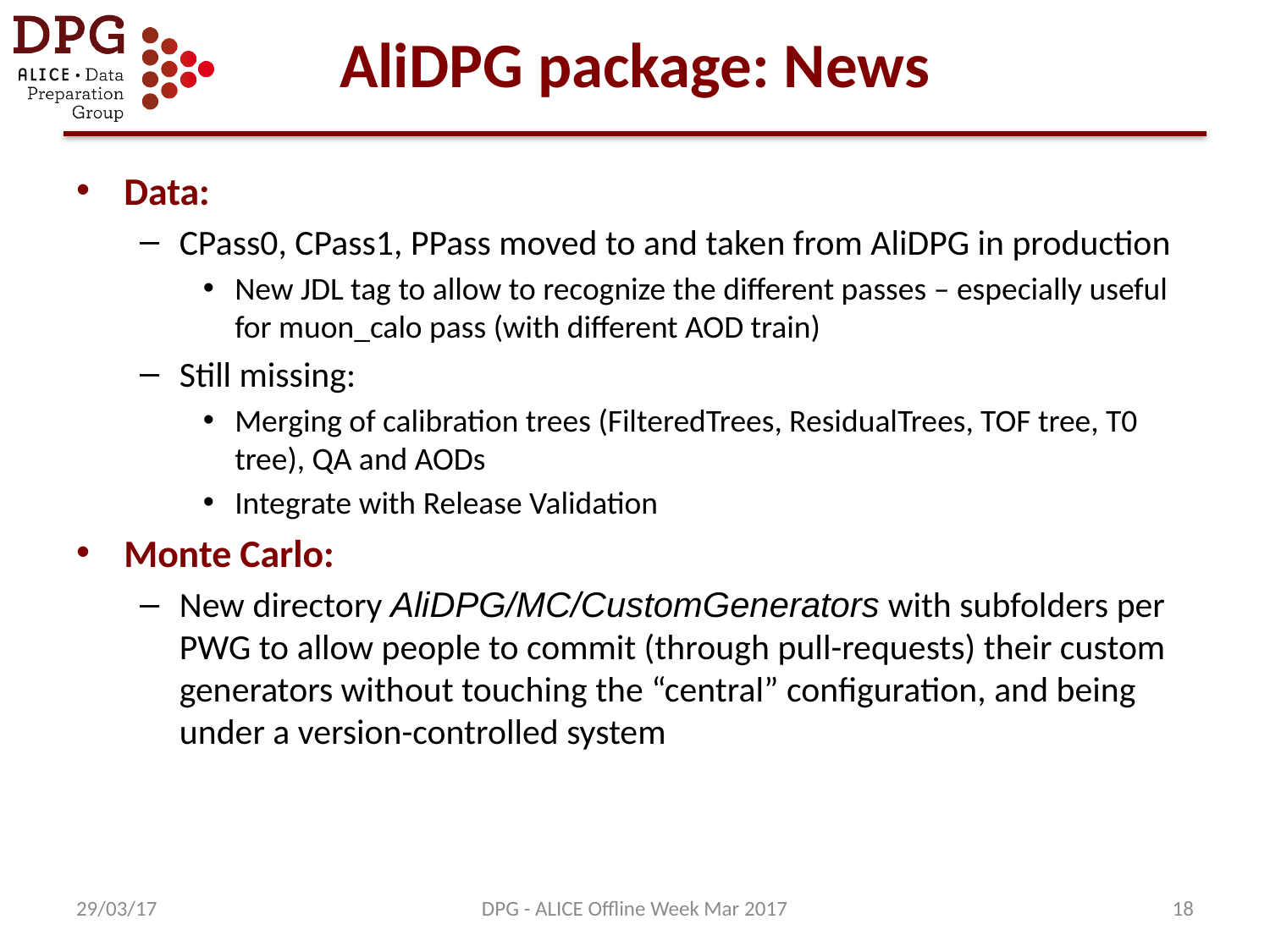

# AliDPG package: News
Data:
CPass0, CPass1, PPass moved to and taken from AliDPG in production
New JDL tag to allow to recognize the different passes – especially useful for muon_calo pass (with different AOD train)
Still missing:
Merging of calibration trees (FilteredTrees, ResidualTrees, TOF tree, T0 tree), QA and AODs
Integrate with Release Validation
Monte Carlo:
New directory AliDPG/MC/CustomGenerators with subfolders per PWG to allow people to commit (through pull-requests) their custom generators without touching the “central” configuration, and being under a version-controlled system

29/03/17
DPG - ALICE Offline Week Mar 2017
18